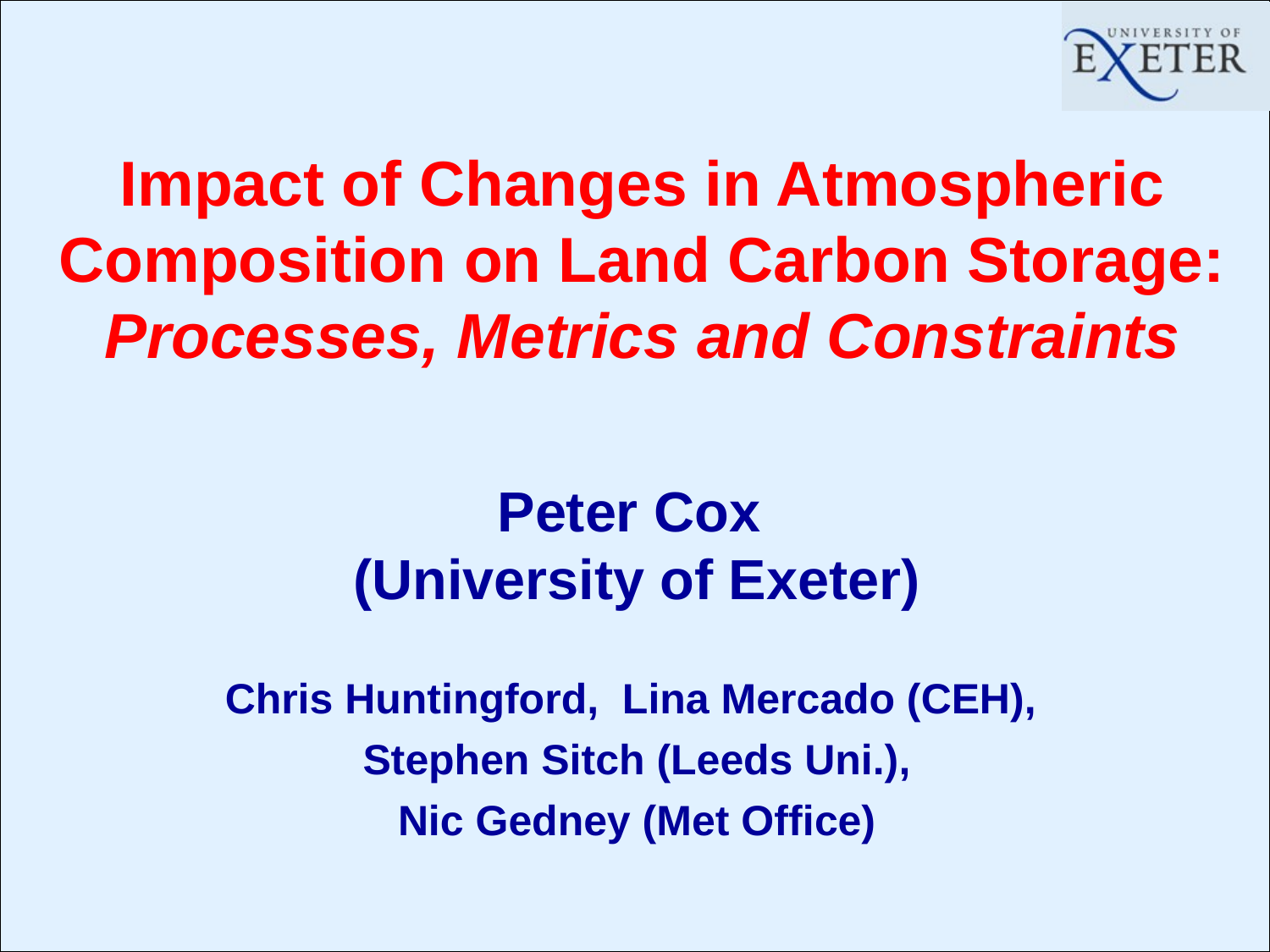

# Impact of Changes in Atmospheric Composition on Land Carbon Storage: Processes, Metrics and Constraints
Peter Cox
(University of Exeter)

Chris Huntingford,  Lina Mercado (CEH),
Stephen Sitch (Leeds Uni.),
Nic Gedney (Met Office)